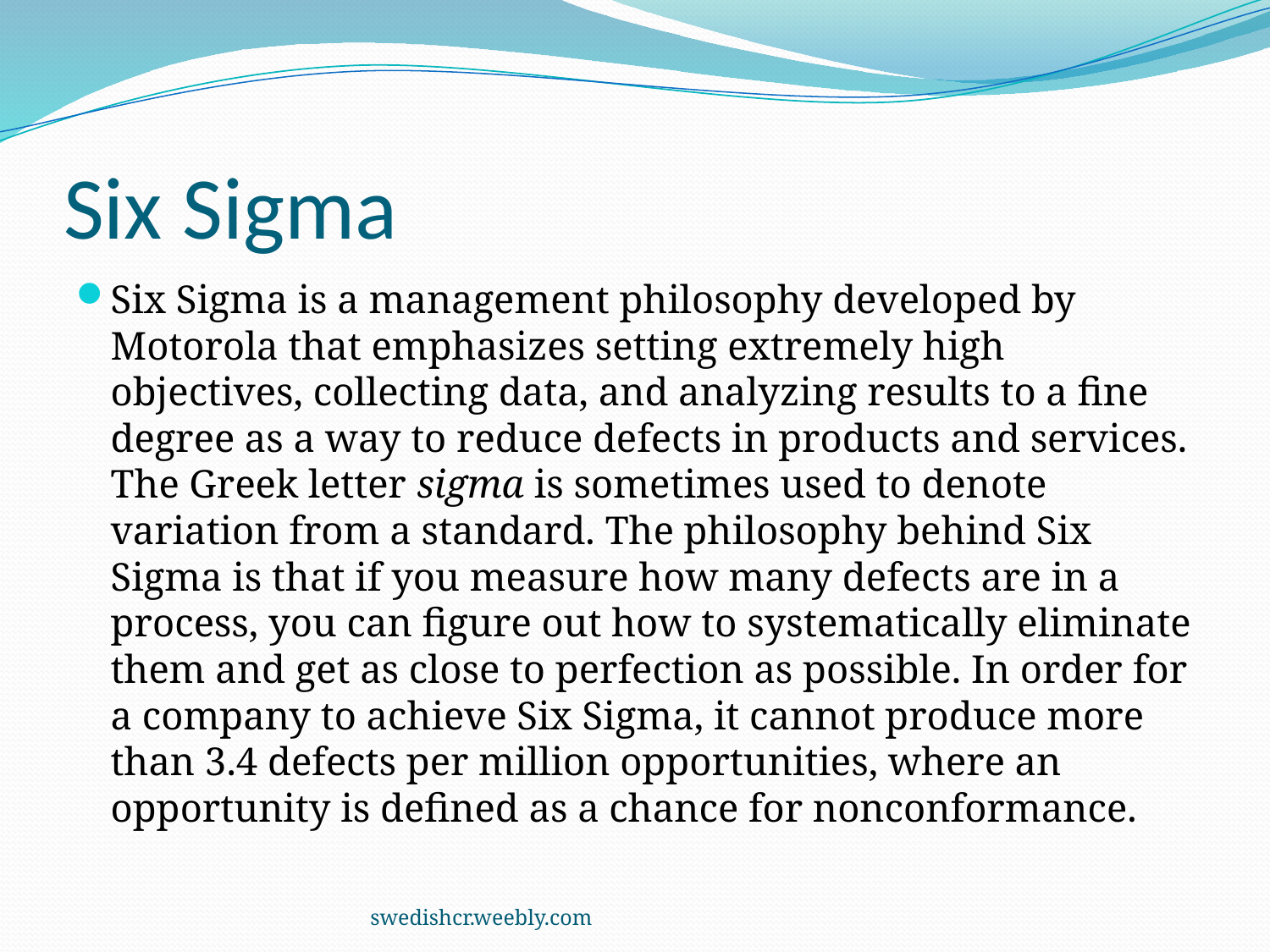

# Six Sigma
Six Sigma is a management philosophy developed by Motorola that emphasizes setting extremely high objectives, collecting data, and analyzing results to a fine degree as a way to reduce defects in products and services. The Greek letter sigma is sometimes used to denote variation from a standard. The philosophy behind Six Sigma is that if you measure how many defects are in a process, you can figure out how to systematically eliminate them and get as close to perfection as possible. In order for a company to achieve Six Sigma, it cannot produce more than 3.4 defects per million opportunities, where an opportunity is defined as a chance for nonconformance.
swedishcr.weebly.com